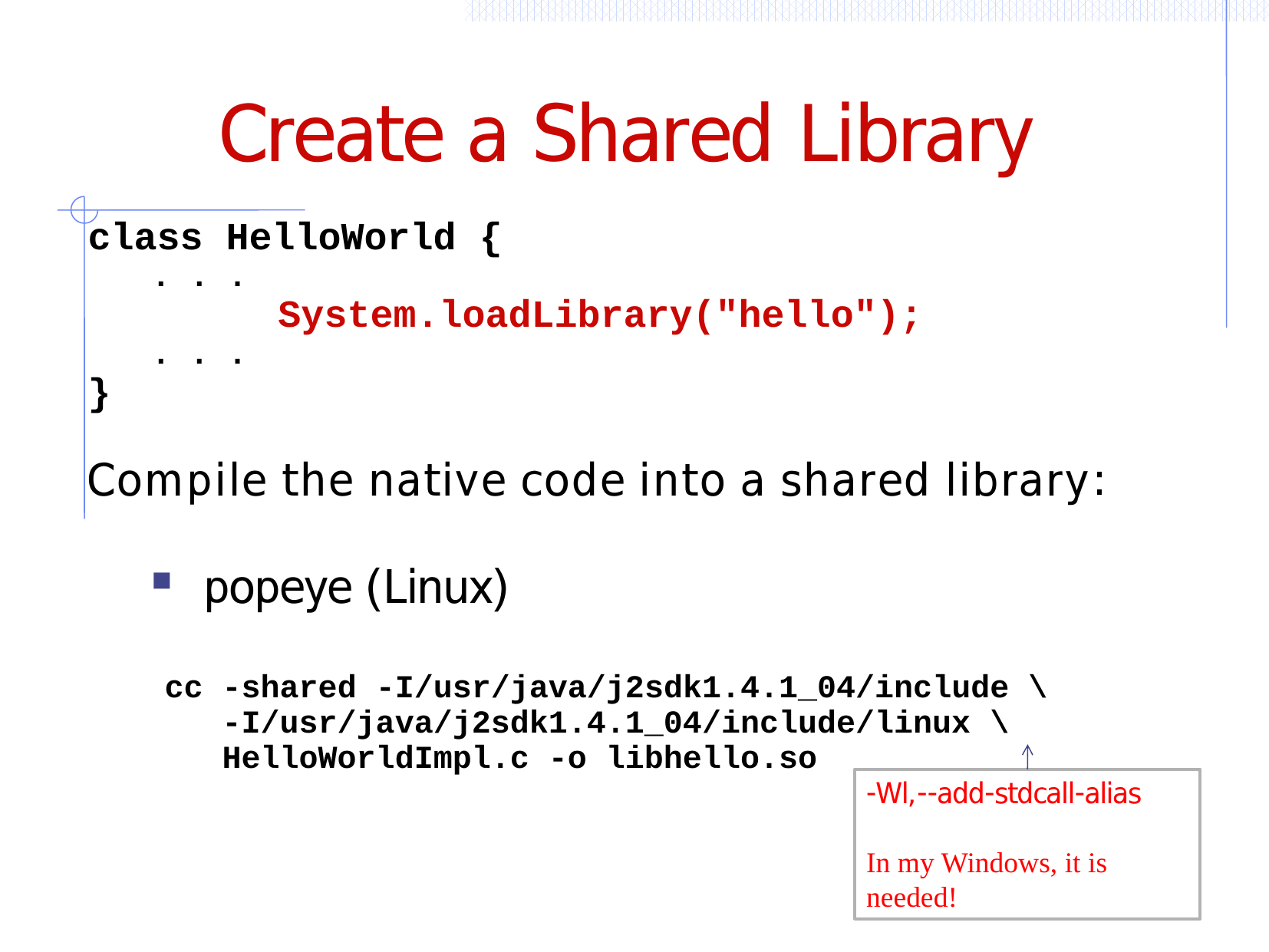

# Create a Shared Library
class HelloWorld {
. . .
System.loadLibrary("hello");
. . .
}

Compile the native code into a shared library:

popeye (Linux)

    cc -shared -I/usr/java/j2sdk1.4.1_04/include \
       -I/usr/java/j2sdk1.4.1_04/include/linux \
       HelloWorldImpl.c -o libhello.so

-Wl,--add-stdcall-alias

In my Windows, it is needed!